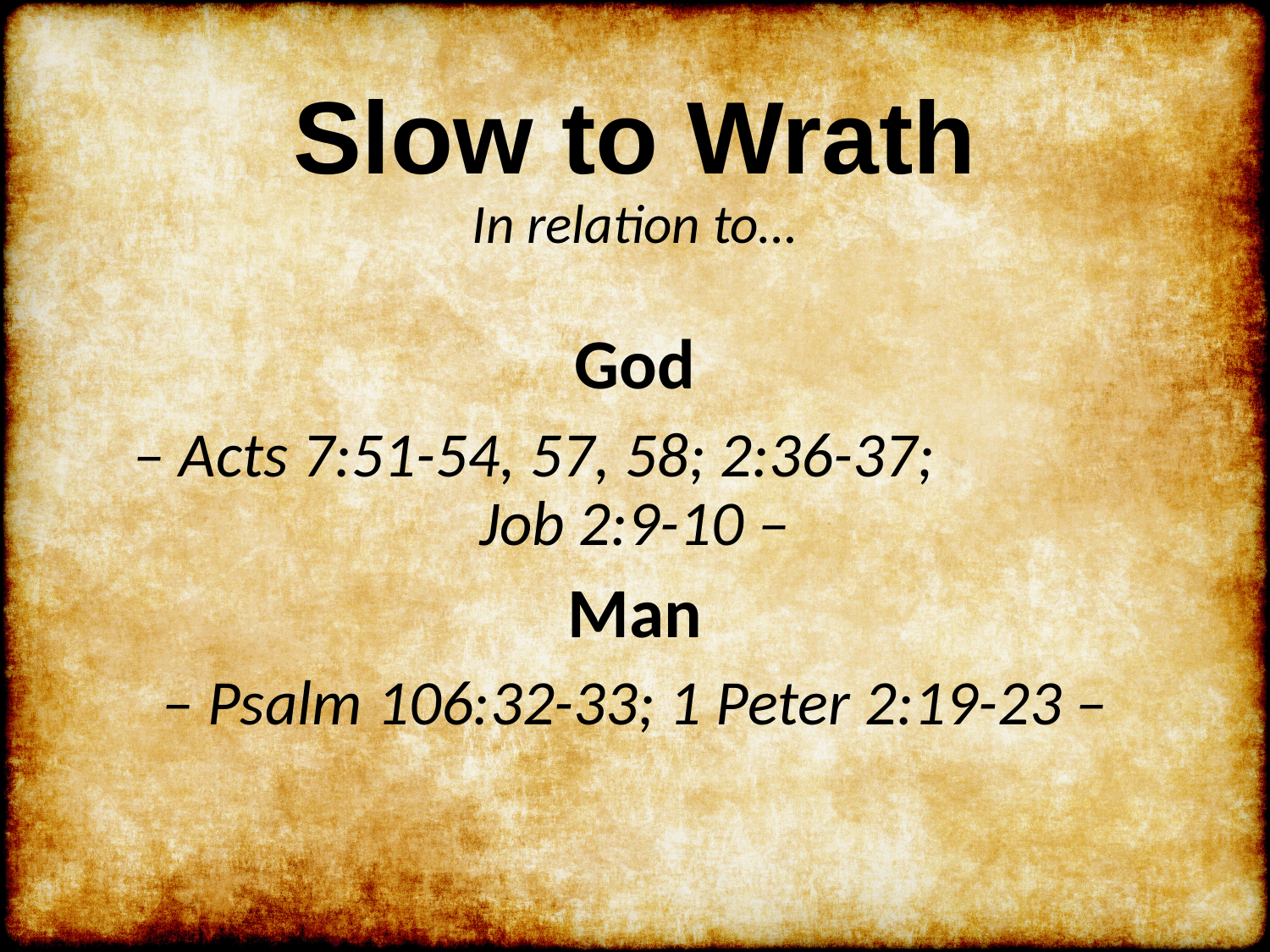

# Slow to Wrath In relation to…

God
– Acts 7:51-54, 57, 58; 2:36-37;               Job 2:9-10 –
Man
– Psalm 106:32-33; 1 Peter 2:19-23 –